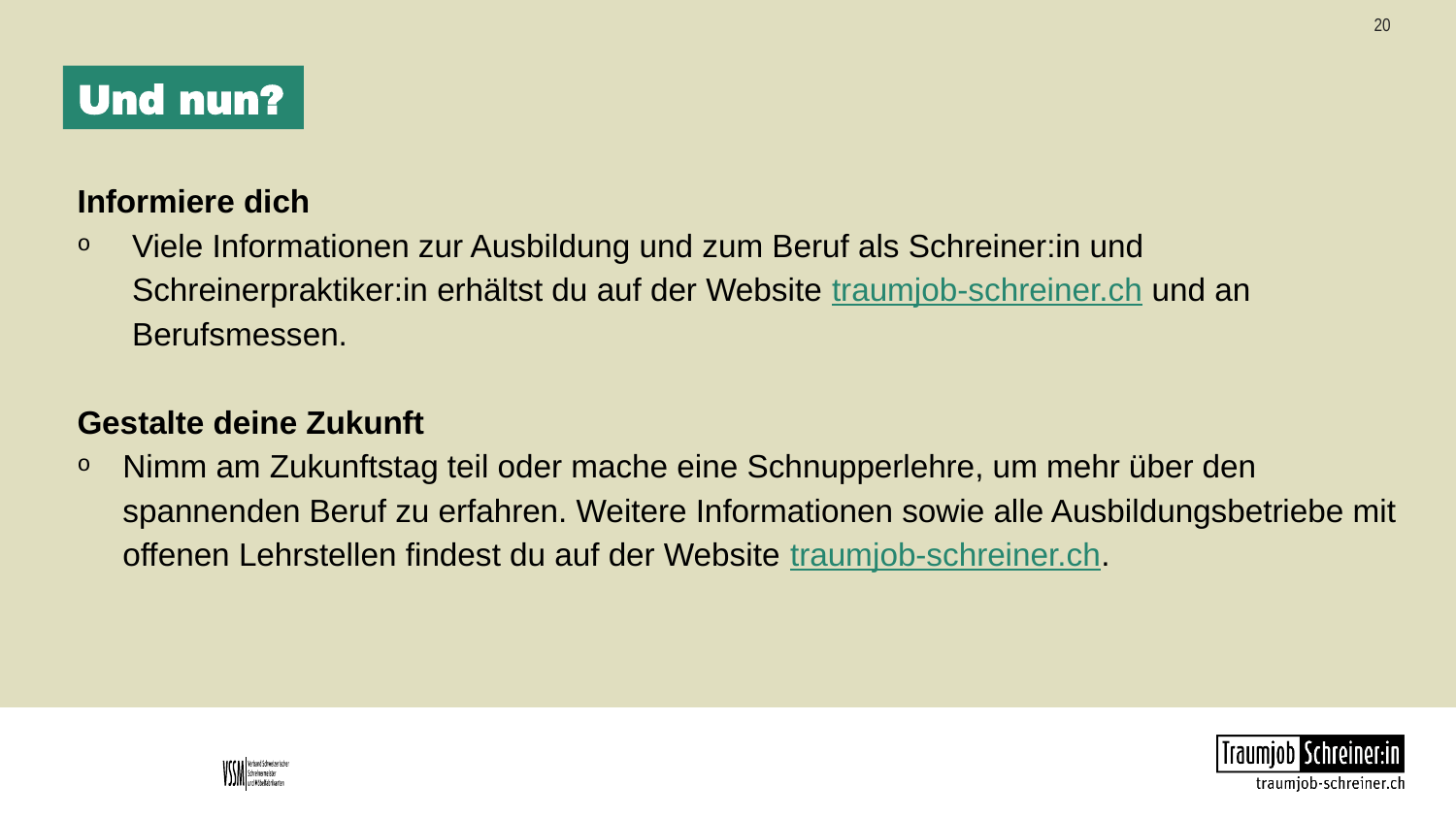

# Und nun?
Informiere dich
Viele Informationen zur Ausbildung und zum Beruf als Schreiner:in und Schreinerpraktiker:in erhältst du auf der Website traumjob-schreiner.ch und an Berufsmessen.

Gestalte deine Zukunft
Nimm am Zukunftstag teil oder mache eine Schnupperlehre, um mehr über den spannenden Beruf zu erfahren. Weitere Informationen sowie alle Ausbildungsbetriebe mit offenen Lehrstellen findest du auf der Website traumjob-schreiner.ch.